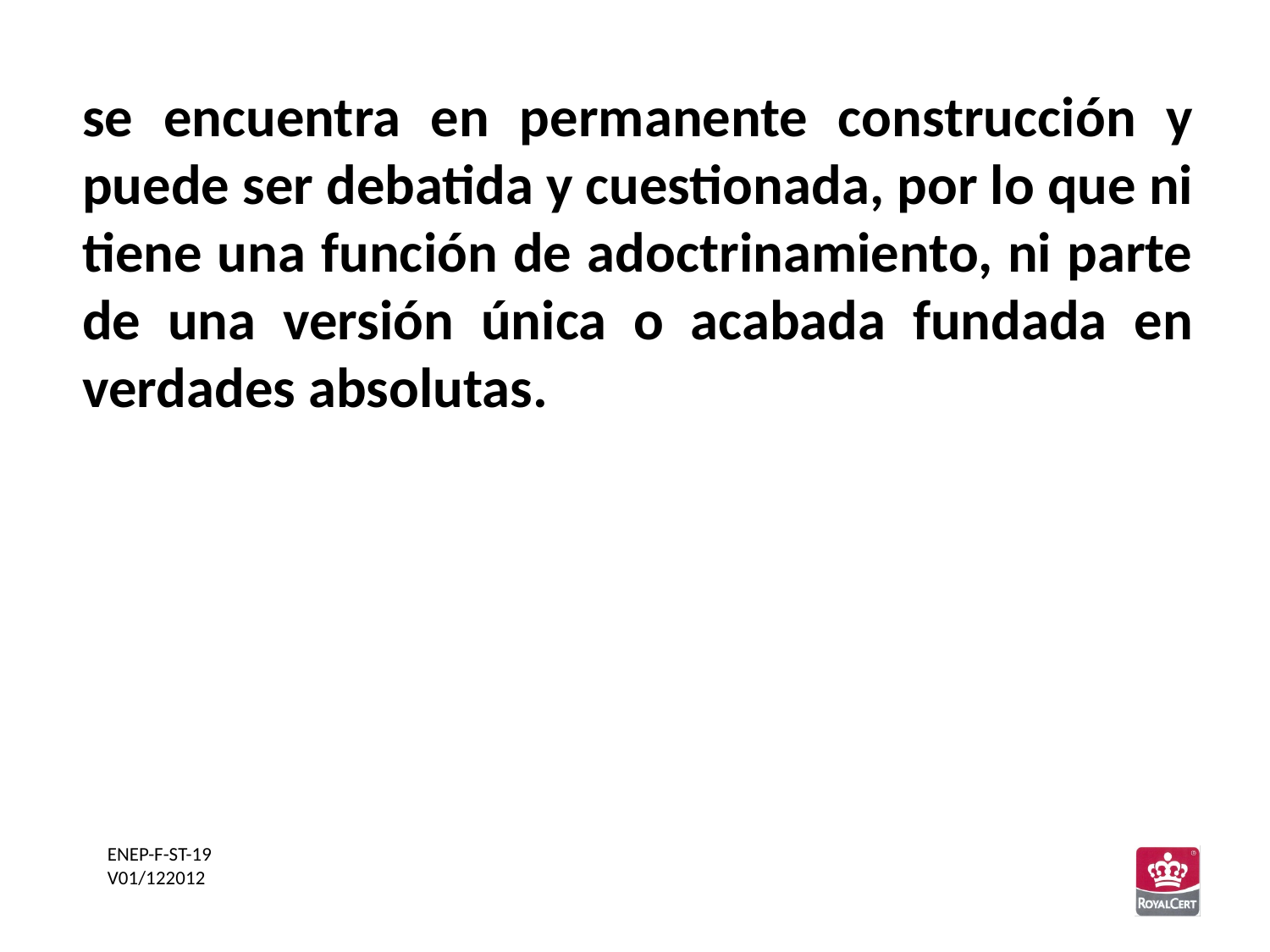

se encuentra en permanente construcción y puede ser debatida y cuestionada, por lo que ni tiene una función de adoctrinamiento, ni parte de una versión única o acabada fundada en verdades absolutas.